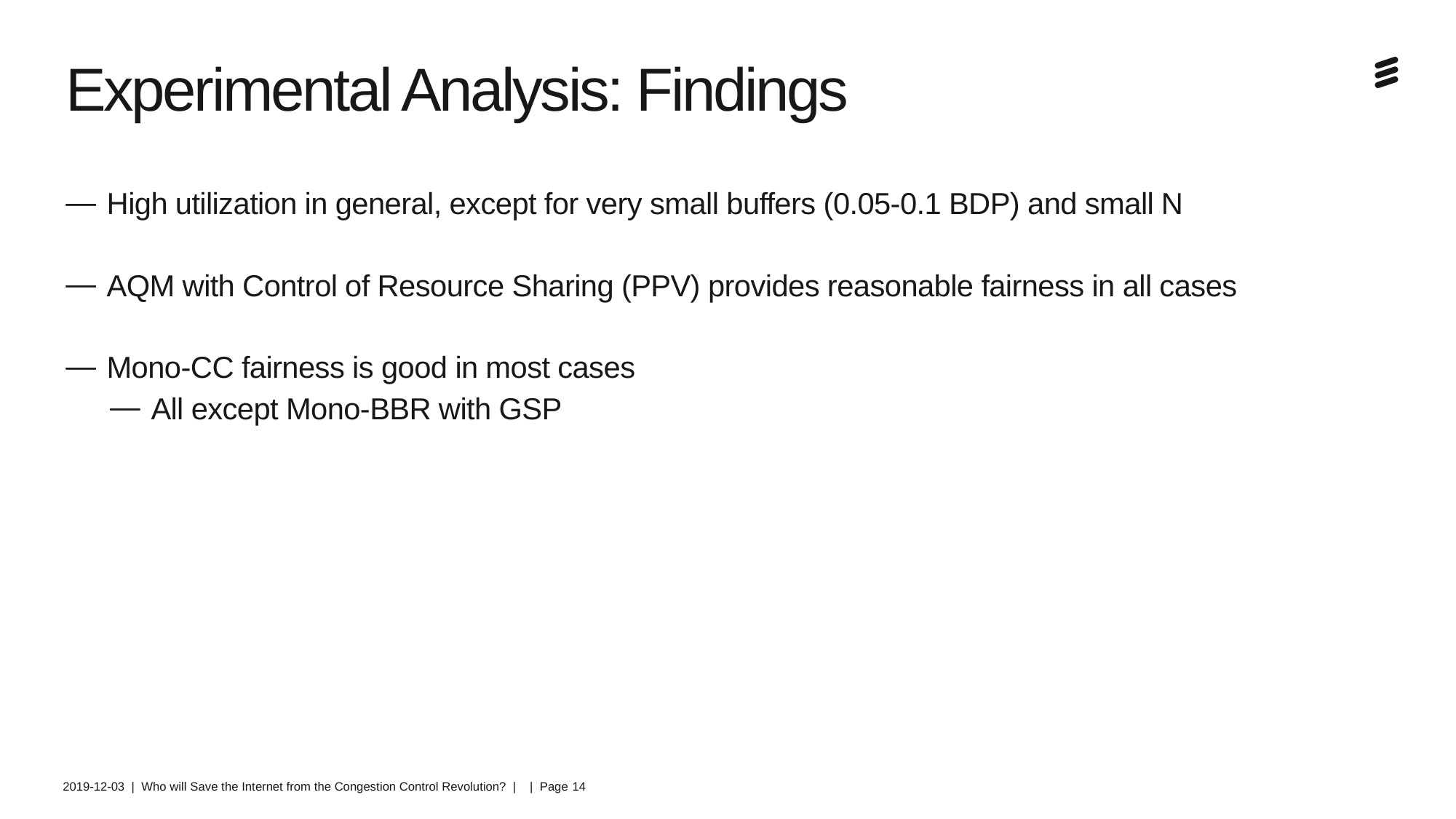

# Experimental Analysis: Findings
High utilization in general, except for very small buffers (0.05-0.1 BDP) and small N

AQM with Control of Resource Sharing (PPV) provides reasonable fairness in all cases

Mono-CC fairness is good in most cases
All except Mono-BBR with GSP